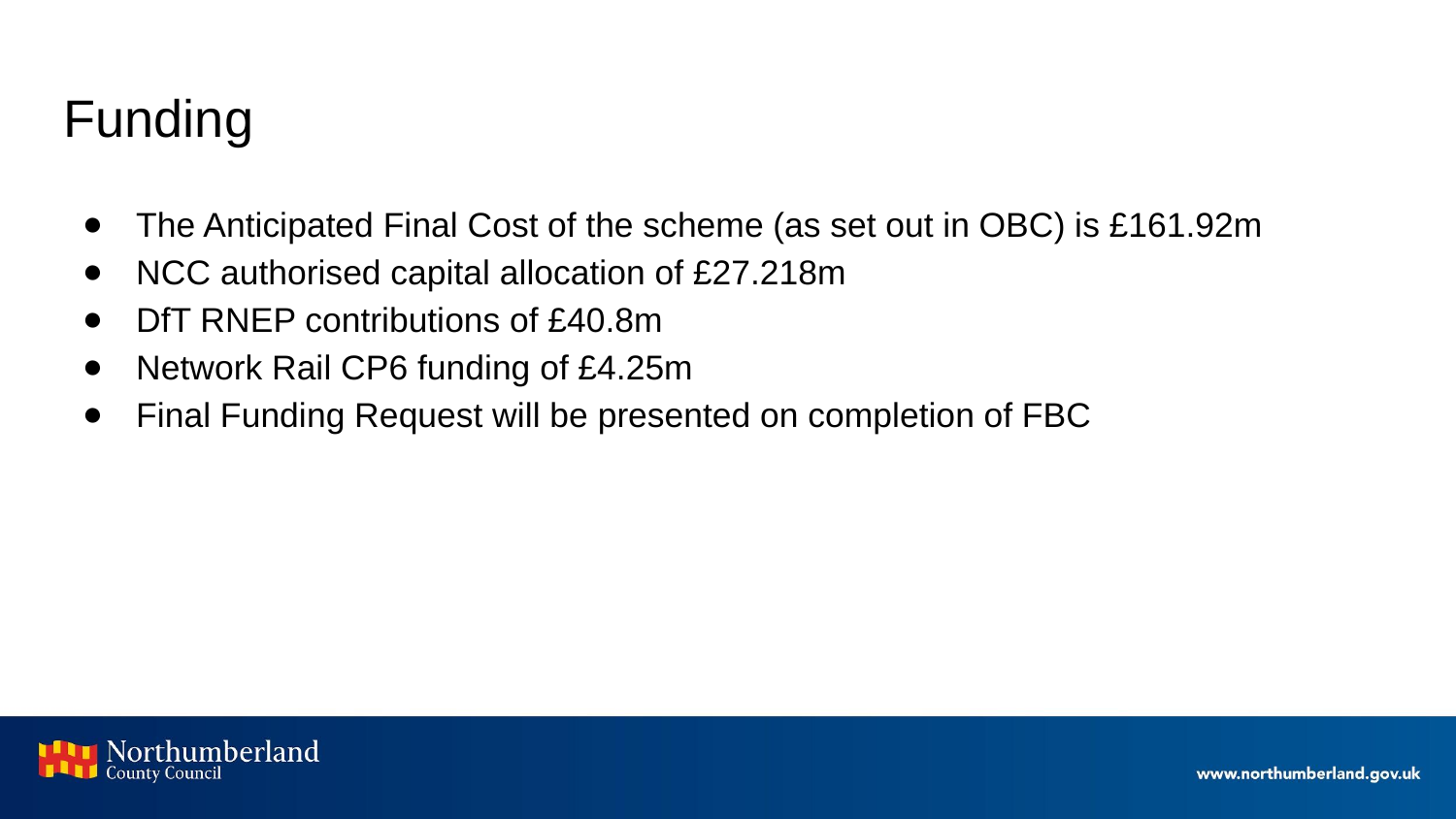

# Funding
The Anticipated Final Cost of the scheme (as set out in OBC) is £161.92m
NCC authorised capital allocation of £27.218m
DfT RNEP contributions of £40.8m
Network Rail CP6 funding of £4.25m
Final Funding Request will be presented on completion of FBC